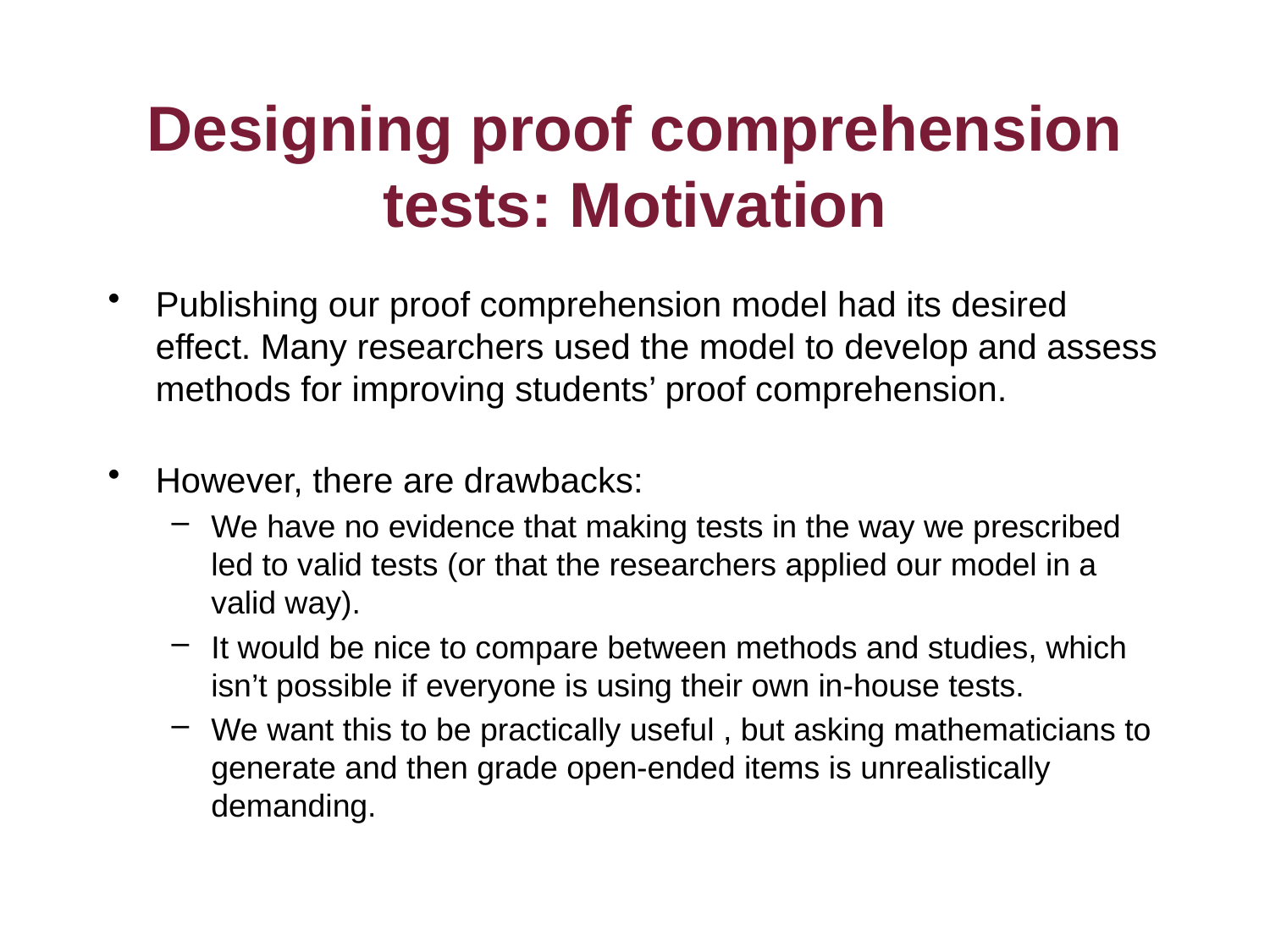

# Designing proof comprehension tests: Motivation
Publishing our proof comprehension model had its desired effect. Many researchers used the model to develop and assess methods for improving students’ proof comprehension.
However, there are drawbacks:
We have no evidence that making tests in the way we prescribed led to valid tests (or that the researchers applied our model in a valid way).
It would be nice to compare between methods and studies, which isn’t possible if everyone is using their own in-house tests.
We want this to be practically useful , but asking mathematicians to generate and then grade open-ended items is unrealistically demanding.